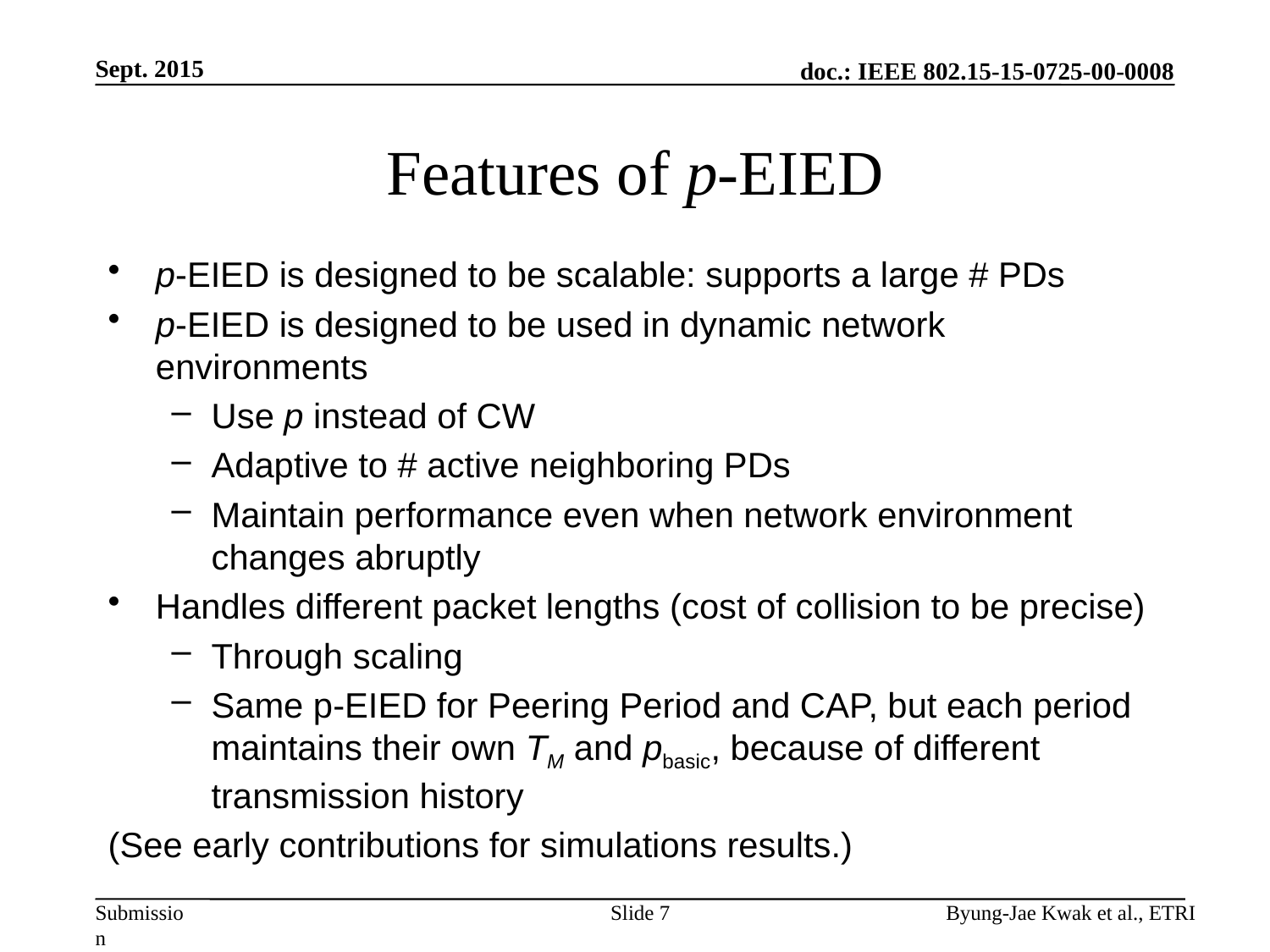

Sept. 2015
# Features of p-EIED
p-EIED is designed to be scalable: supports a large # PDs
p-EIED is designed to be used in dynamic network environments
Use p instead of CW
Adaptive to # active neighboring PDs
Maintain performance even when network environment changes abruptly
Handles different packet lengths (cost of collision to be precise)
Through scaling
Same p-EIED for Peering Period and CAP, but each period maintains their own TM and pbasic, because of different transmission history
(See early contributions for simulations results.)
Slide 7
Byung-Jae Kwak et al., ETRI